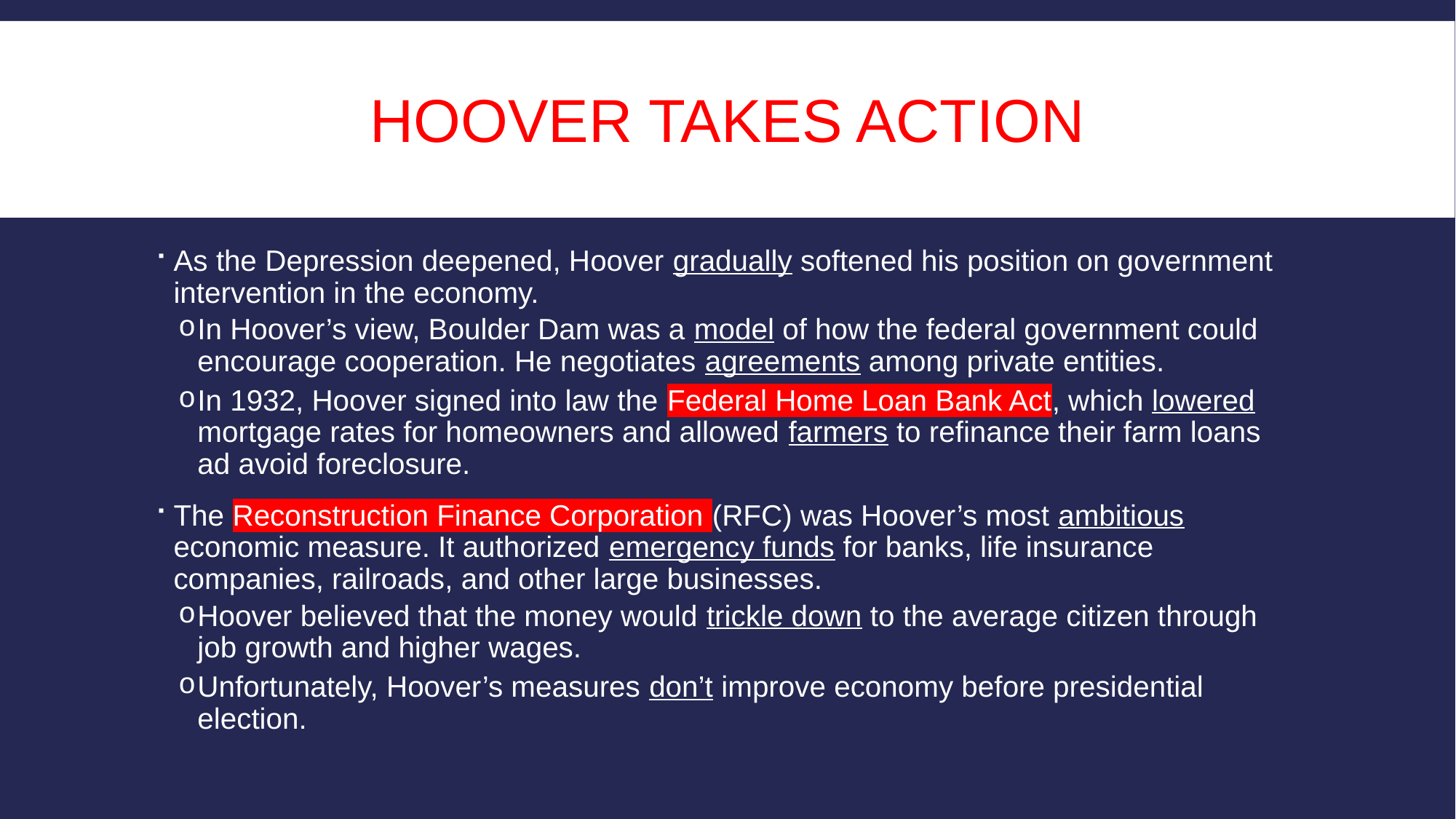

# Hoover Takes action
As the Depression deepened, Hoover gradually softened his position on government intervention in the economy.
In Hoover’s view, Boulder Dam was a model of how the federal government could encourage cooperation. He negotiates agreements among private entities.
In 1932, Hoover signed into law the Federal Home Loan Bank Act, which lowered mortgage rates for homeowners and allowed farmers to refinance their farm loans ad avoid foreclosure.
The Reconstruction Finance Corporation (RFC) was Hoover’s most ambitious economic measure. It authorized emergency funds for banks, life insurance companies, railroads, and other large businesses.
Hoover believed that the money would trickle down to the average citizen through job growth and higher wages.
Unfortunately, Hoover’s measures don’t improve economy before presidential election.